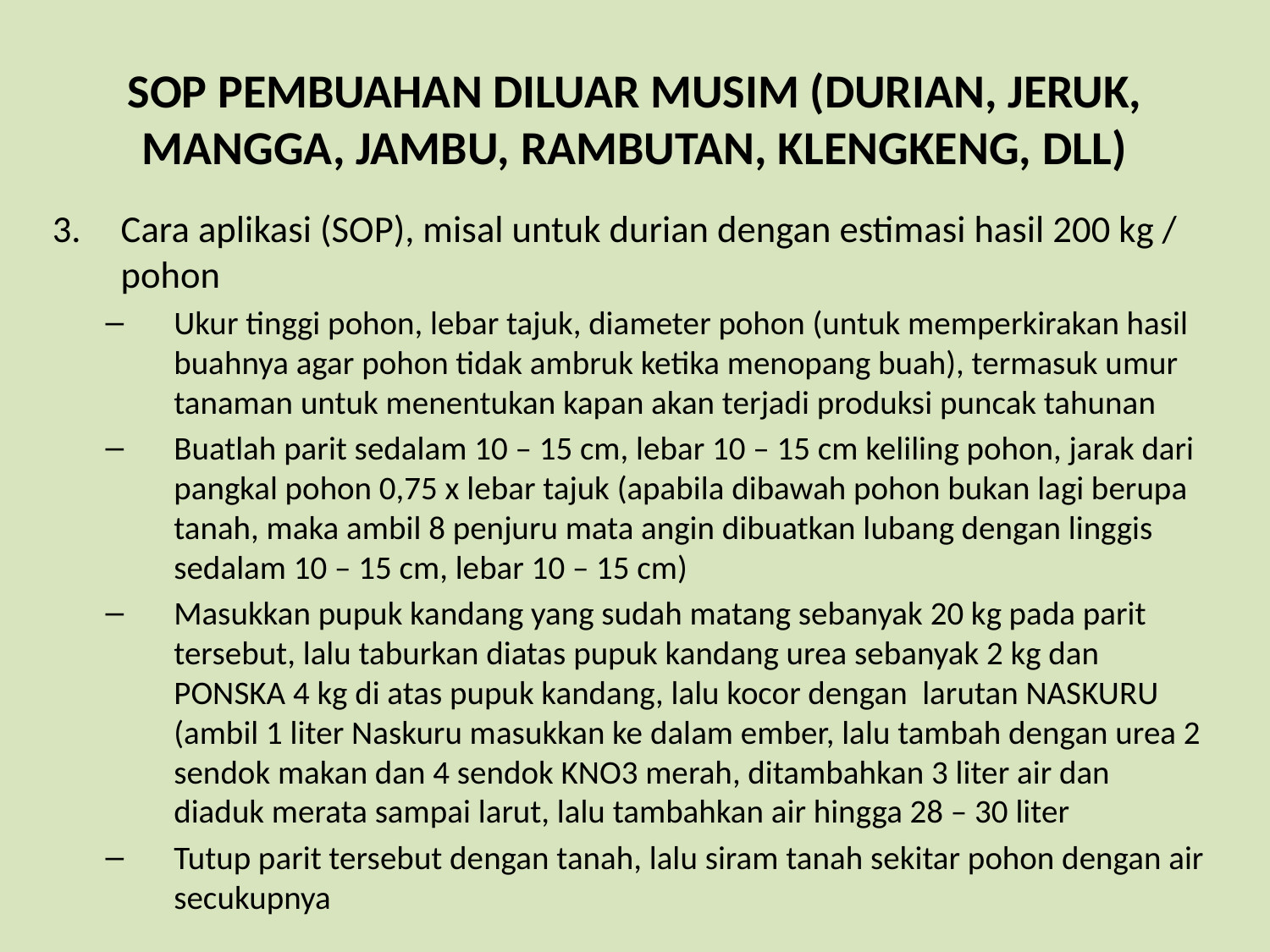

# SOP PEMBUAHAN DILUAR MUSIM (DURIAN, JERUK, MANGGA, JAMBU, RAMBUTAN, KLENGKENG, DLL)
Cara aplikasi (SOP), misal untuk durian dengan estimasi hasil 200 kg / pohon
Ukur tinggi pohon, lebar tajuk, diameter pohon (untuk memperkirakan hasil buahnya agar pohon tidak ambruk ketika menopang buah), termasuk umur tanaman untuk menentukan kapan akan terjadi produksi puncak tahunan
Buatlah parit sedalam 10 – 15 cm, lebar 10 – 15 cm keliling pohon, jarak dari pangkal pohon 0,75 x lebar tajuk (apabila dibawah pohon bukan lagi berupa tanah, maka ambil 8 penjuru mata angin dibuatkan lubang dengan linggis sedalam 10 – 15 cm, lebar 10 – 15 cm)
Masukkan pupuk kandang yang sudah matang sebanyak 20 kg pada parit tersebut, lalu taburkan diatas pupuk kandang urea sebanyak 2 kg dan PONSKA 4 kg di atas pupuk kandang, lalu kocor dengan  larutan NASKURU (ambil 1 liter Naskuru masukkan ke dalam ember, lalu tambah dengan urea 2 sendok makan dan 4 sendok KNO3 merah, ditambahkan 3 liter air dan diaduk merata sampai larut, lalu tambahkan air hingga 28 – 30 liter
Tutup parit tersebut dengan tanah, lalu siram tanah sekitar pohon dengan air secukupnya